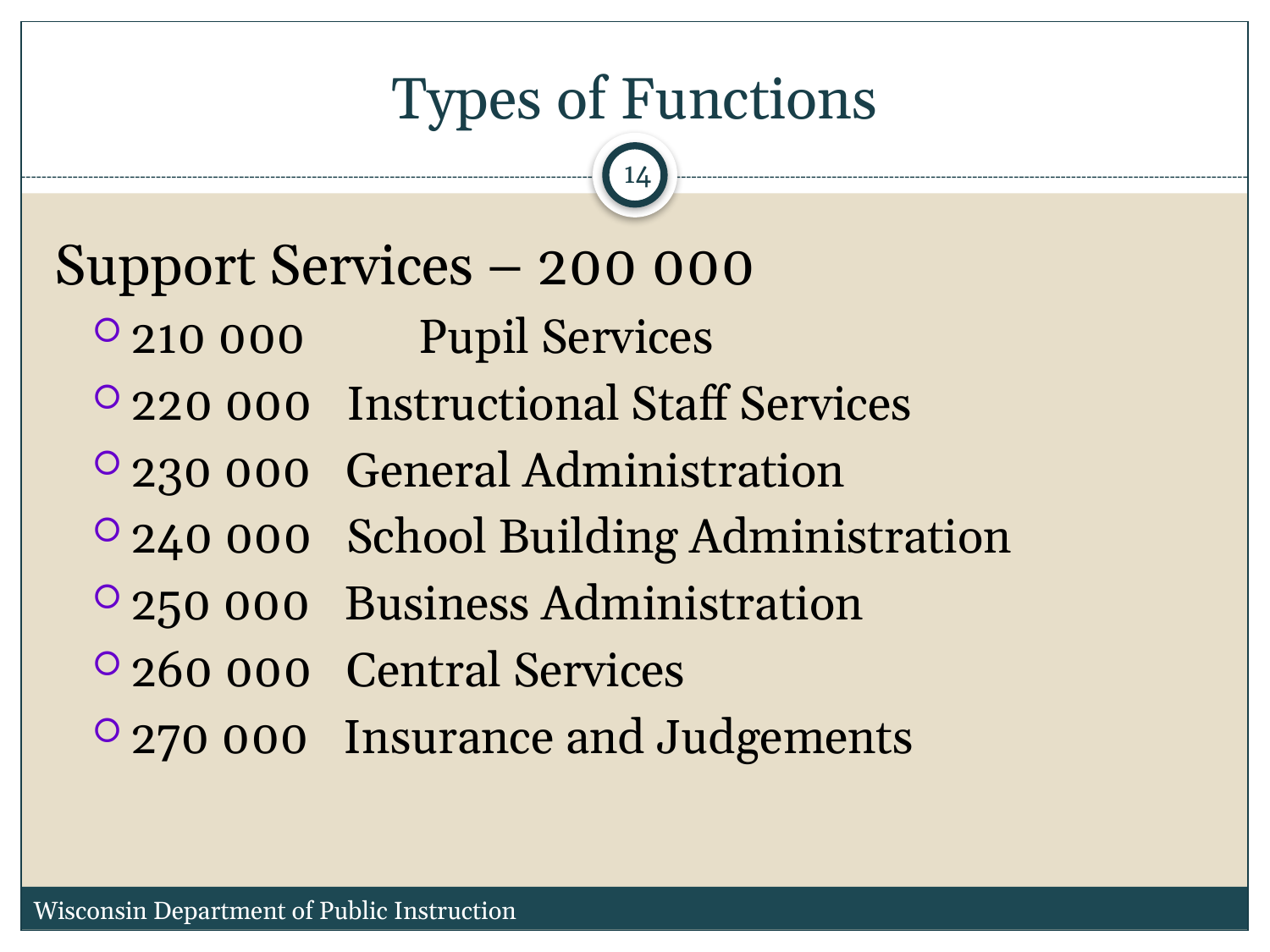

# Types of Functions
14
Support Services – 200 000
210 000	   Pupil Services
220 000   Instructional Staff Services
230 000   General Administration
240 000   School Building Administration
250 000   Business Administration
260 000   Central Services
270 000   Insurance and Judgements

Wisconsin Department of Public Instruction